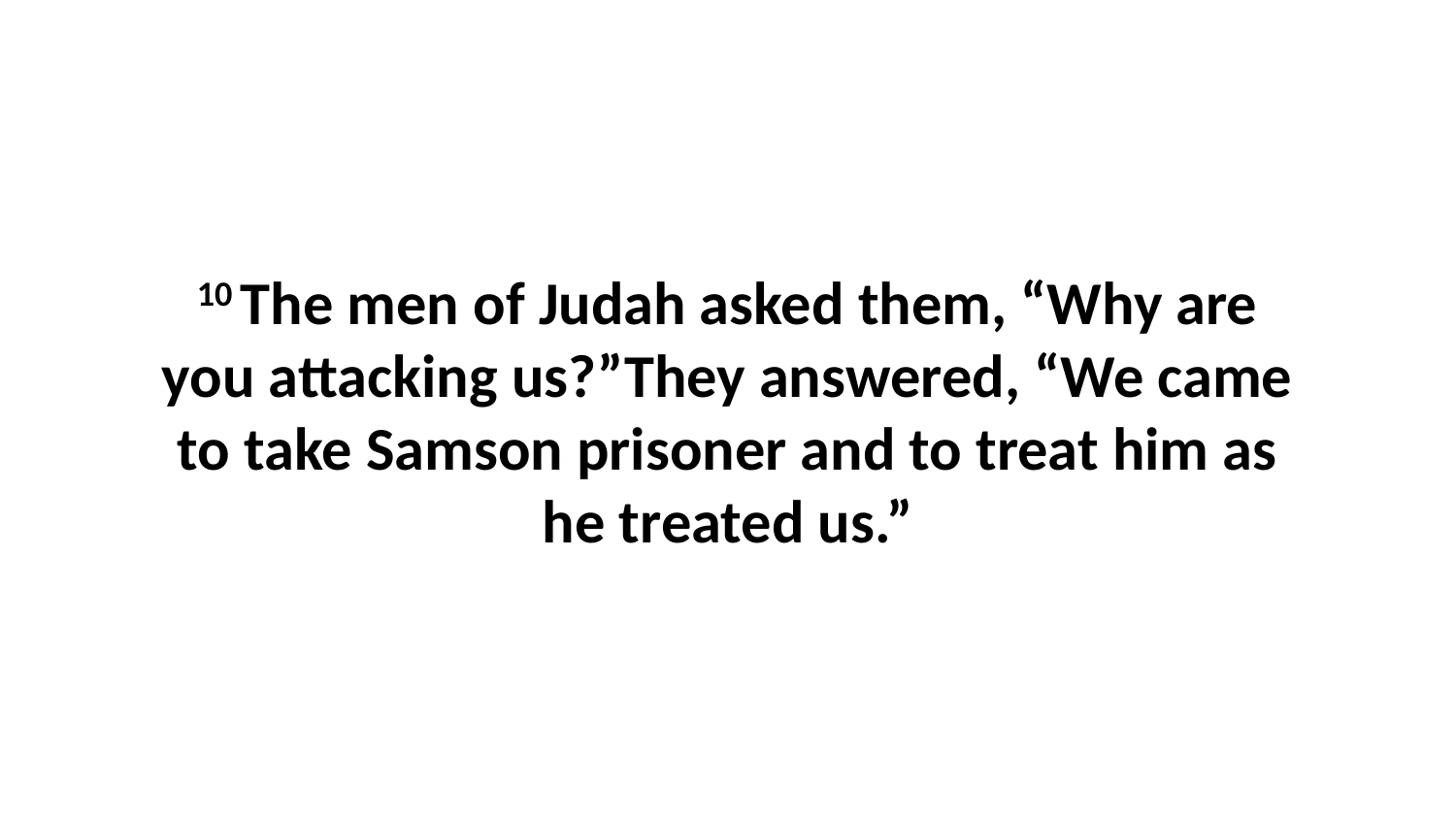

10 The men of Judah asked them, “Why are you attacking us?”They answered, “We came to take Samson prisoner and to treat him as he treated us.”